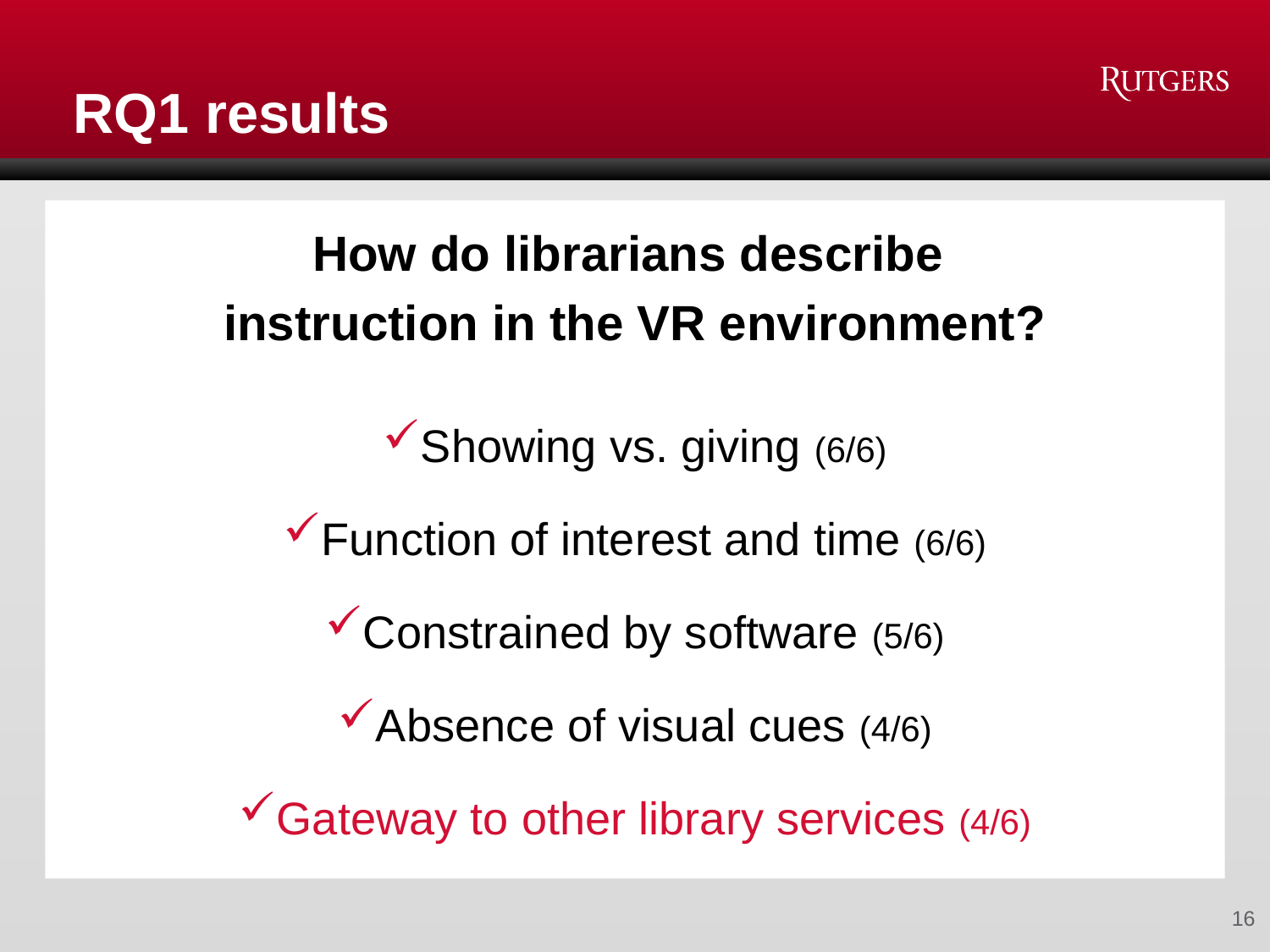

# RQ1 results
How do librarians describe
instruction in the VR environment?

Showing vs. giving (6/6)
Function of interest and time (6/6)
Constrained by software (5/6)
Absence of visual cues (4/6)
Gateway to other library services (4/6)

16